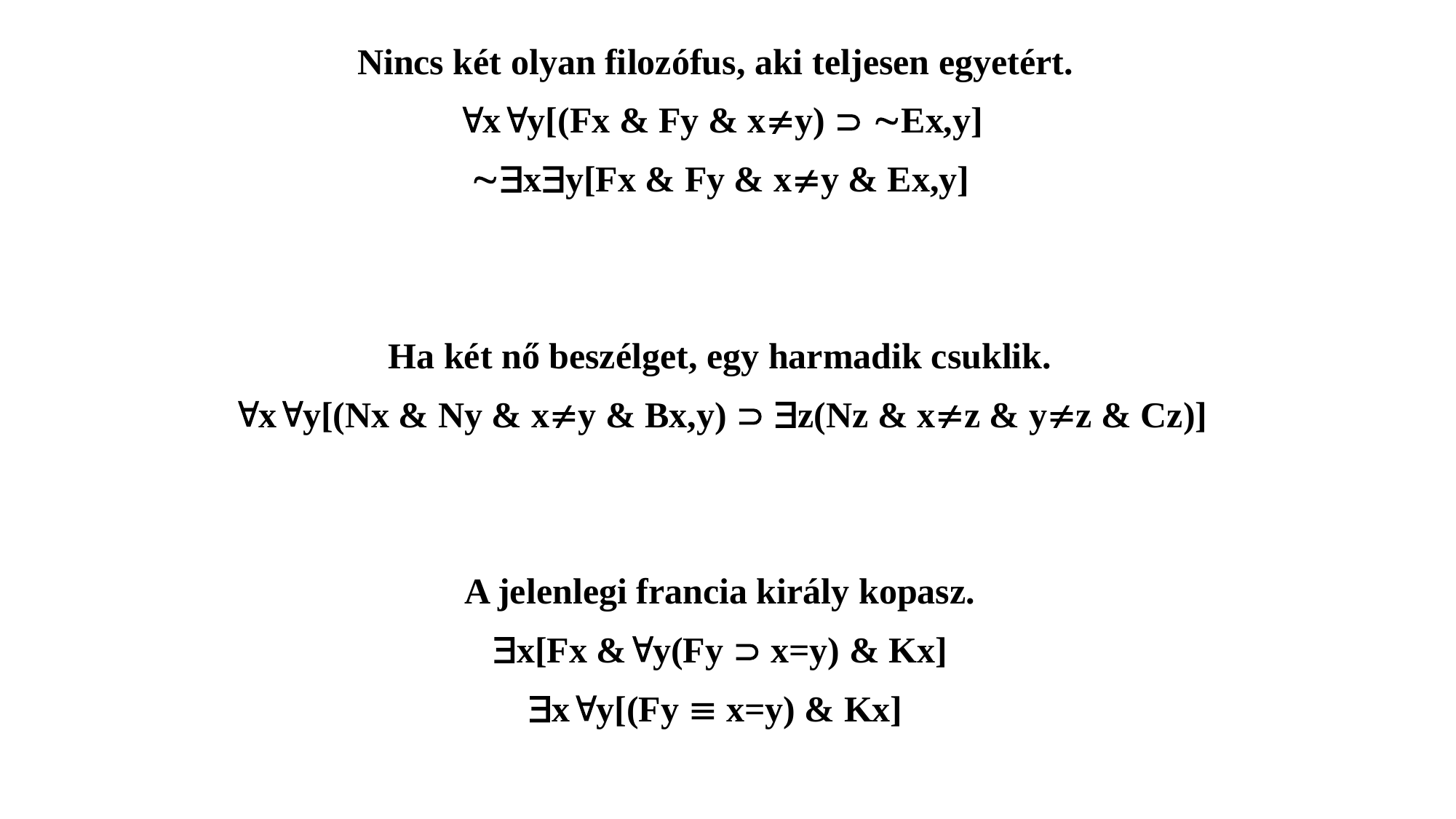

Nincs két olyan filozófus, aki teljesen egyetért.
∀x∀y[(Fx & Fy & x≠y) ⊃ ∼Ex,y]
∼∃x∃y[Fx & Fy & x≠y & Ex,y]

Ha két nő beszélget, egy harmadik csuklik.
∀x∀y[(Nx & Ny & x≠y & Bx,y) ⊃ ∃z(Nz & x≠z & y≠z & Cz)]

A jelenlegi francia király kopasz.
∃x[Fx &∀y(Fy ⊃ x=y) & Kx]
∃x∀y[(Fy ≡ x=y) & Kx]